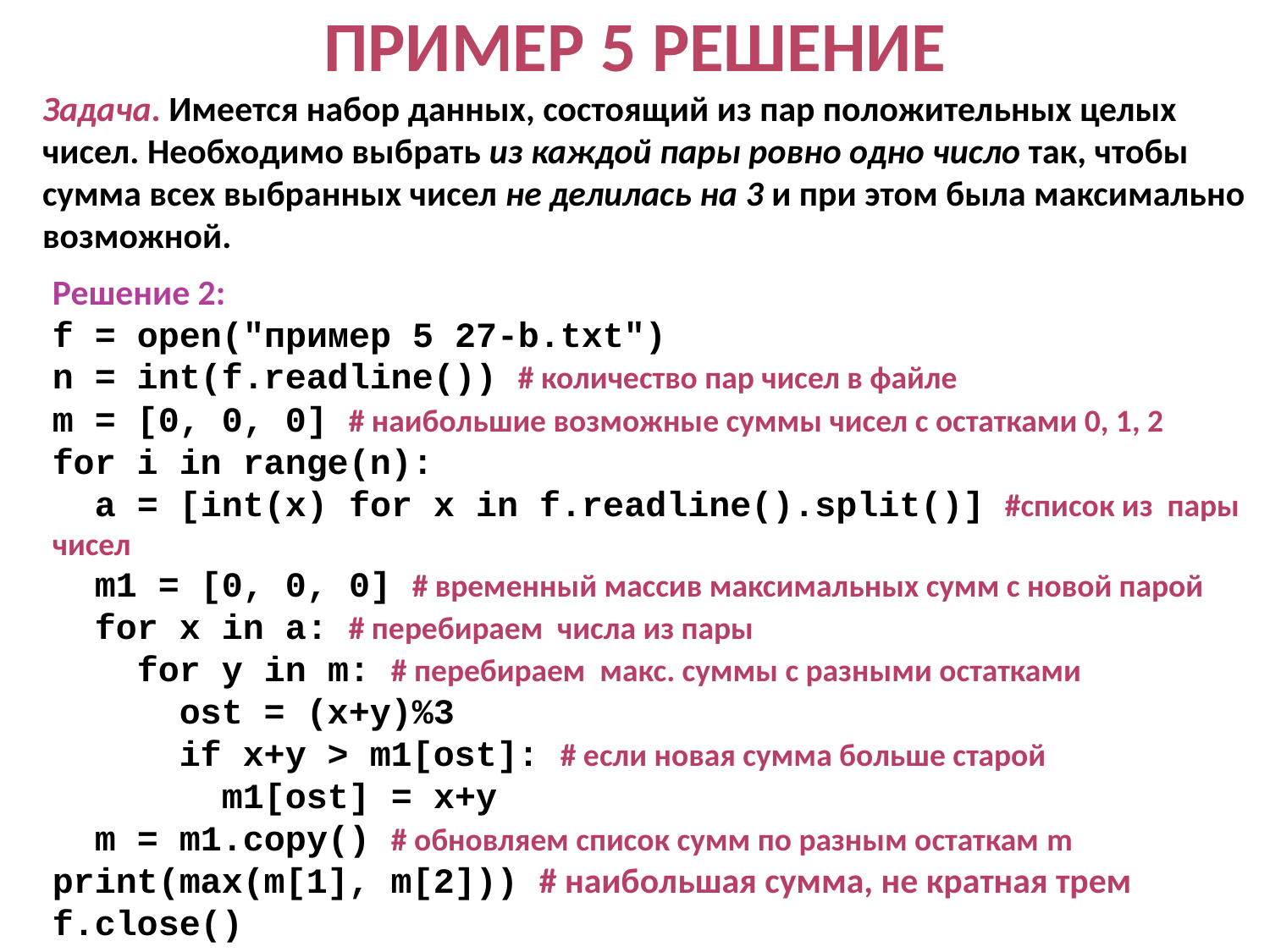

Пример 5 решение
Задача. Имеется набор данных, состоящий из пар положительных целых чисел. Необходимо выбрать из каждой пары ровно одно число так, чтобы сумма всех выбранных чисел не делилась на 3 и при этом была максимально возможной.
Решение 2:
f = open("пример 5 27-b.txt")
n = int(f.readline()) # количество пар чисел в файле
m = [0, 0, 0] # наибольшие возможные суммы чисел с остатками 0, 1, 2
for i in range(n):
  a = [int(x) for x in f.readline().split()] #список из  пары чисел
  m1 = [0, 0, 0] # временный массив максимальных сумм с новой парой
  for x in a: # перебираем  числа из пары
    for y in m: # перебираем  макс. суммы с разными остатками
      ost = (x+y)%3
      if x+y > m1[ost]: # если новая сумма больше старой
        m1[ost] = x+y
  m = m1.copy() # обновляем список сумм по разным остаткам m
print(max(m[1], m[2])) # наибольшая сумма, не кратная трем
f.close()